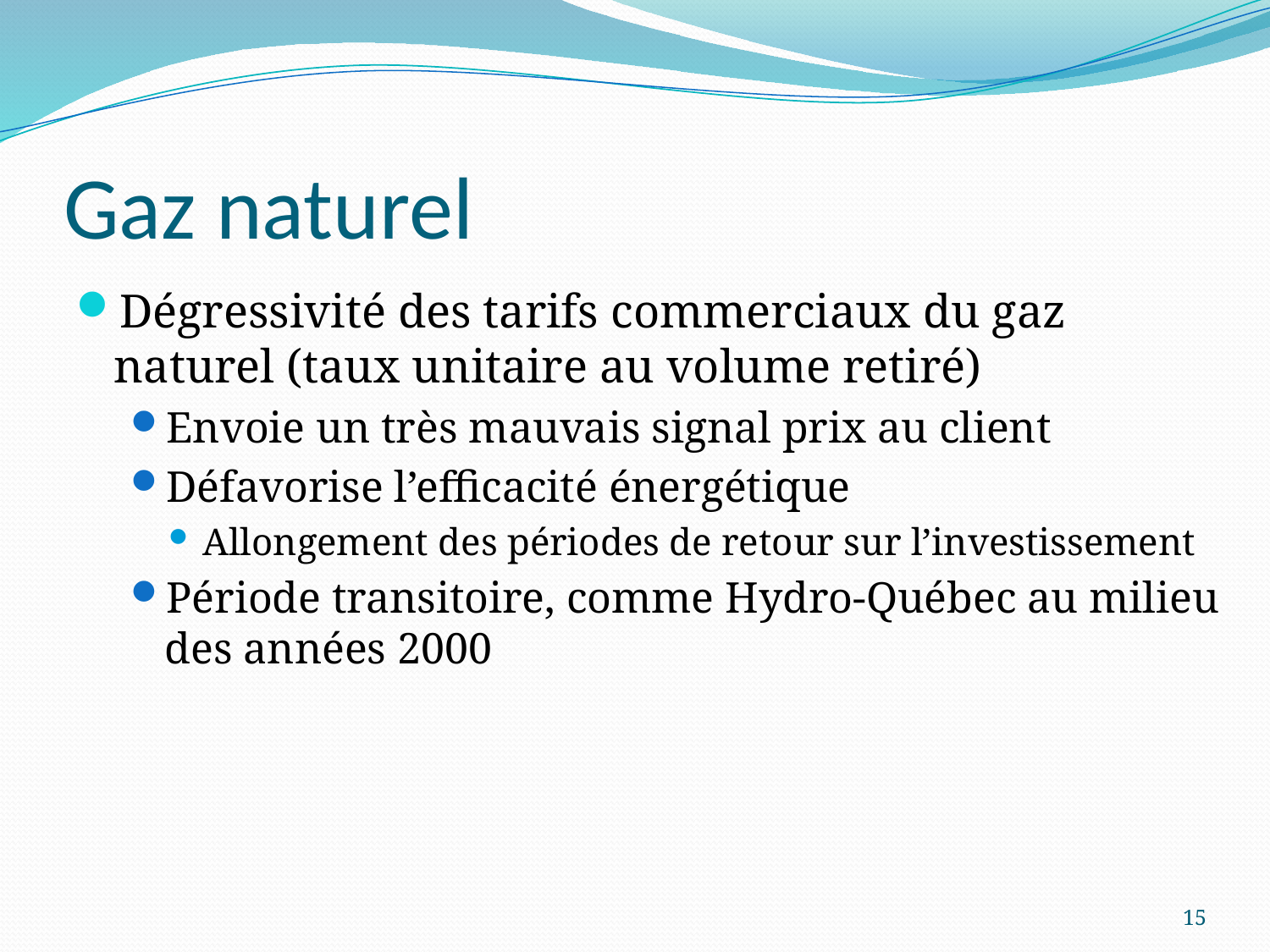

# Gaz naturel
Dégressivité des tarifs commerciaux du gaz naturel (taux unitaire au volume retiré)
Envoie un très mauvais signal prix au client
Défavorise l’efficacité énergétique
Allongement des périodes de retour sur l’investissement
Période transitoire, comme Hydro-Québec au milieu des années 2000
15